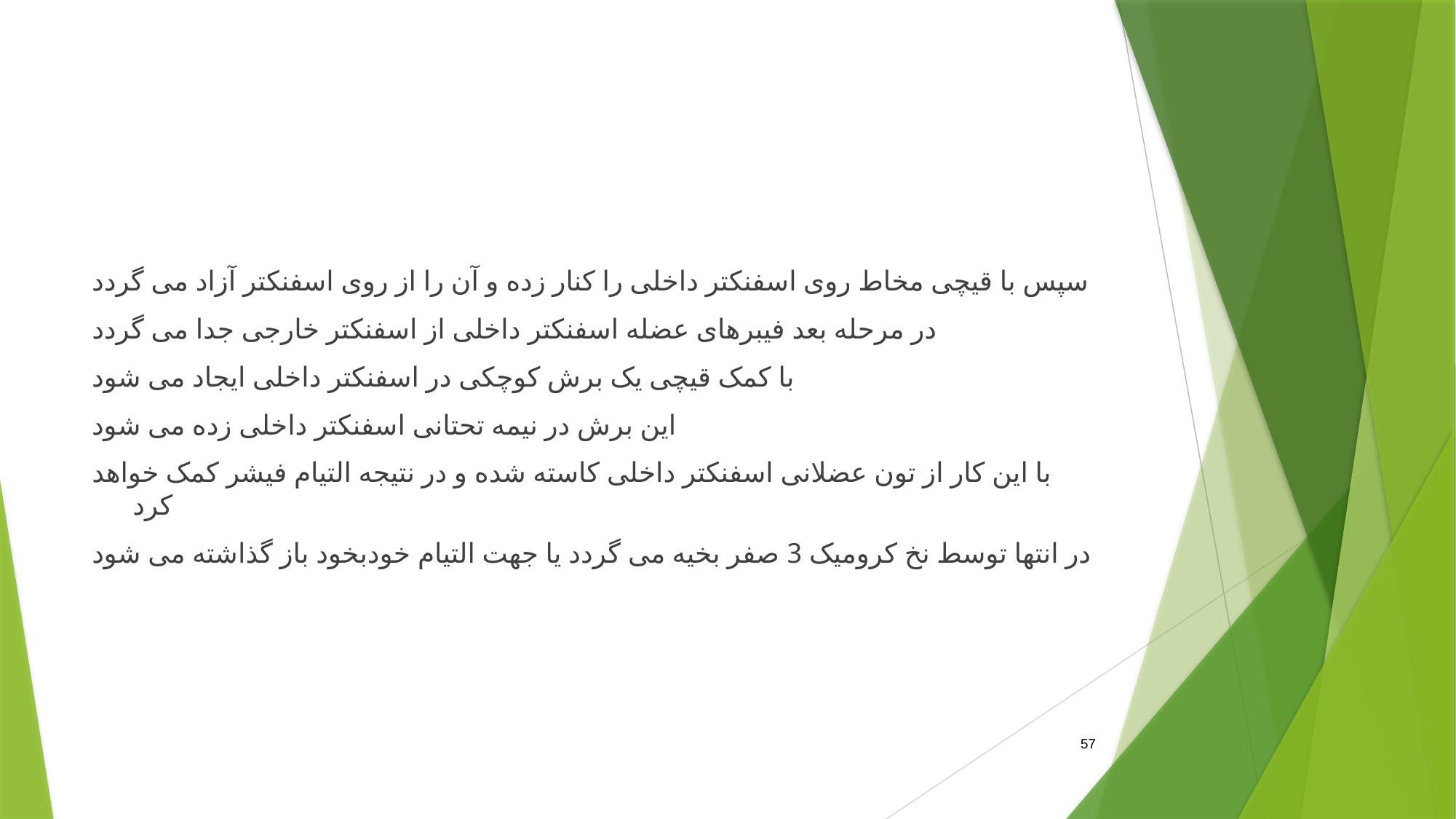

#
سپس با قیچی مخاط روی اسفنکتر داخلی را کنار زده و آن را از روی اسفنکتر آزاد می گردد
در مرحله بعد فیبرهای عضله اسفنکتر داخلی از اسفنکتر خارجی جدا می گردد
با کمک قیچی یک برش کوچکی در اسفنکتر داخلی ایجاد می شود
این برش در نیمه تحتانی اسفنکتر داخلی زده می شود
با این کار از تون عضلانی اسفنکتر داخلی کاسته شده و در نتیجه التیام فیشر کمک خواهد کرد
در انتها توسط نخ کرومیک 3 صفر بخیه می گردد یا جهت التیام خودبخود باز گذاشته می شود
57